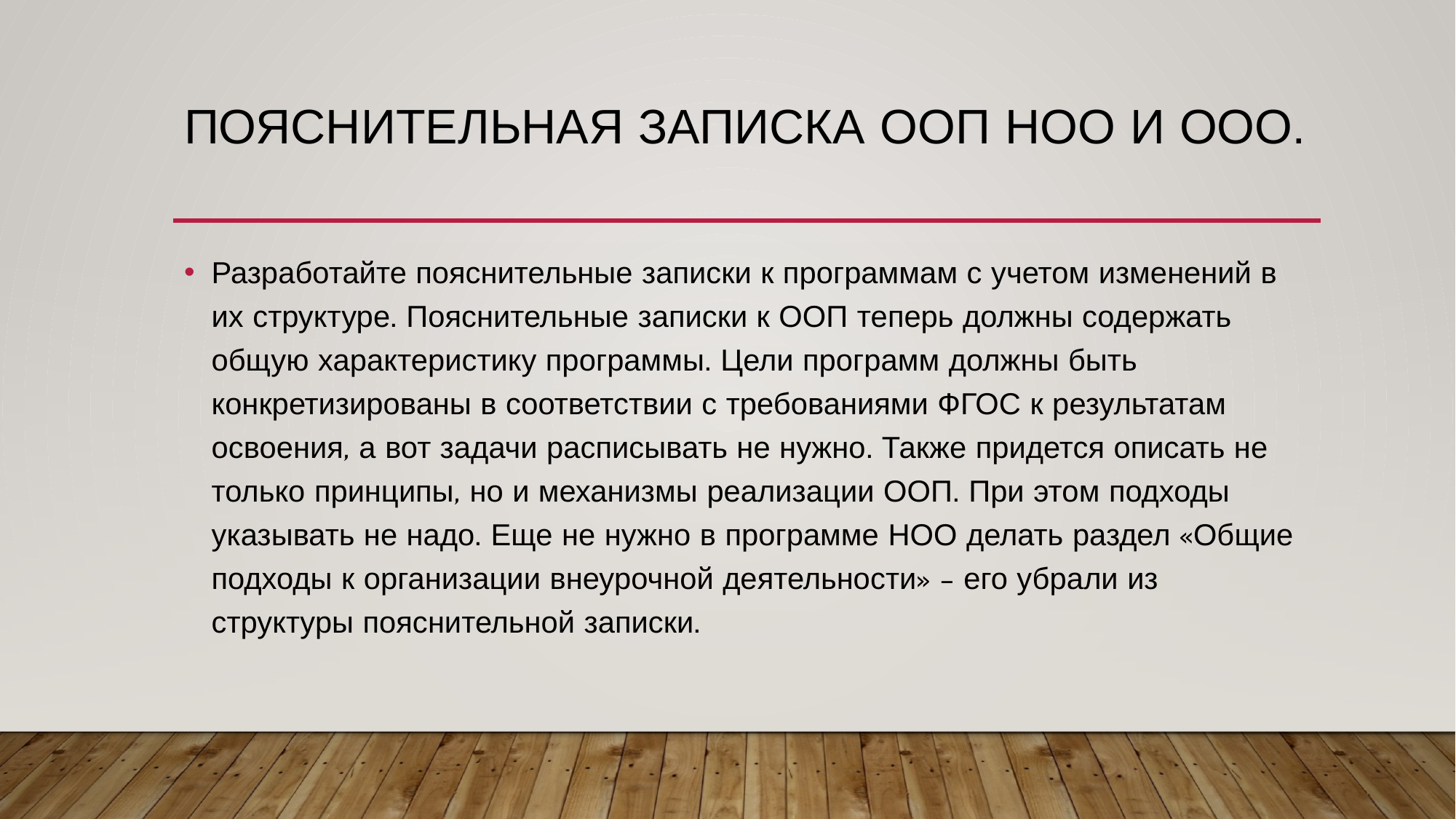

# Пояснительная записка ООП НОО и ООО.
Разработайте пояснительные записки к программам с учетом изменений в их структуре. Пояснительные записки к ООП теперь должны содержать общую характеристику программы. Цели программ должны быть конкретизированы в соответствии с требованиями ФГОС к результатам освоения, а вот задачи расписывать не нужно. Также придется описать не только принципы, но и механизмы реализации ООП. При этом подходы указывать не надо. Еще не нужно в программе НОО делать раздел «Общие подходы к организации внеурочной деятельности» – его убрали из структуры пояснительной записки.